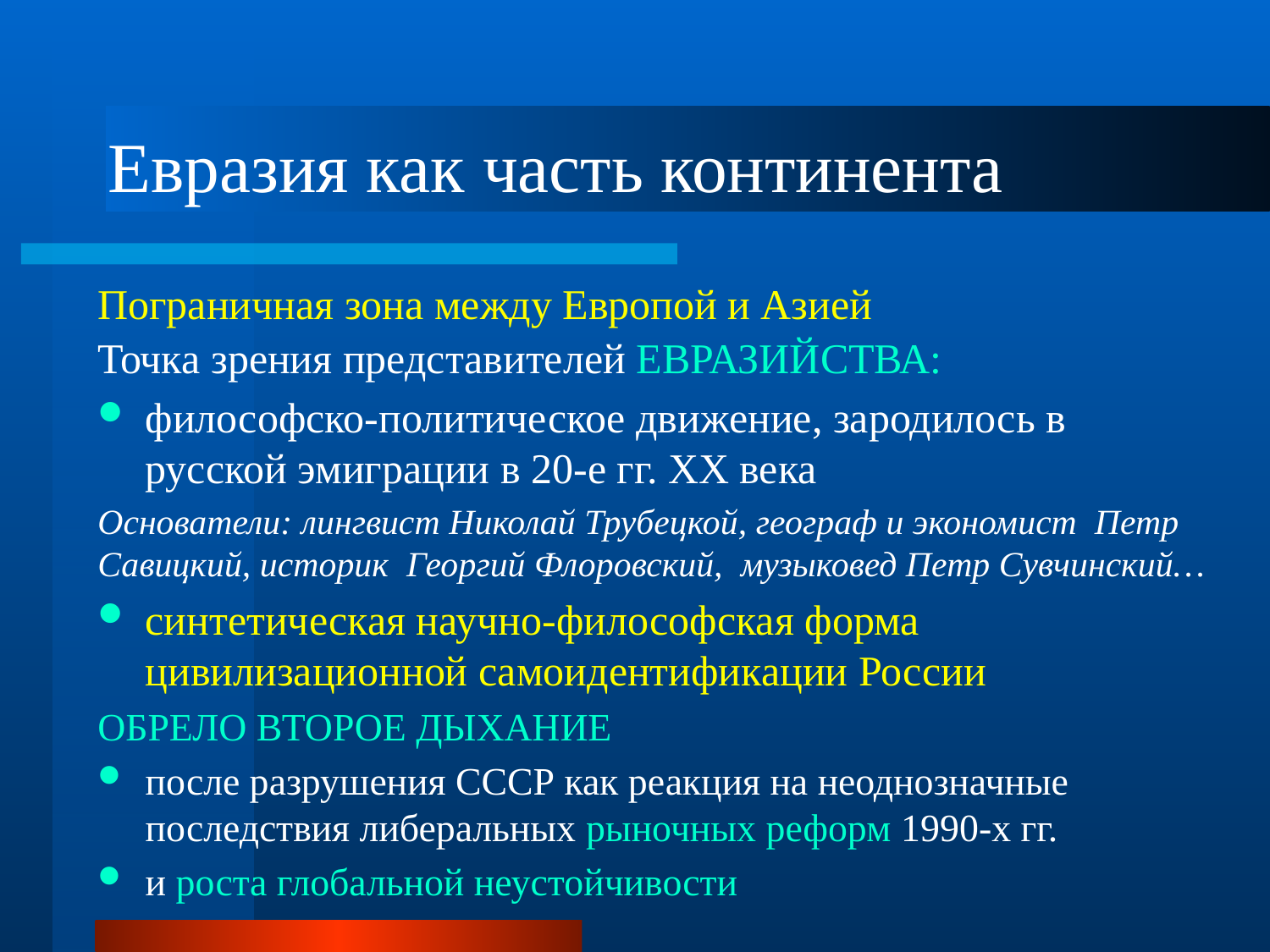

# Евразия как часть континента
Пограничная зона между Европой и Азией
Точка зрения представителей ЕВРАЗИЙСТВА:
философско-политическое движение, зародилось в русской эмиграции в 20-е гг. ХХ века
Основатели: лингвист Николай Трубецкой, географ и экономист  Петр Савицкий, историк  Георгий Флоровский,  музыковед Петр Сувчинский…
синтетическая научно-философская форма цивилизационной самоидентификации России
ОБРЕЛО ВТОРОЕ ДЫХАНИЕ
после разрушения СССР как реакция на неоднозначные последствия либеральных рыночных реформ 1990-х гг.
и роста глобальной неустойчивости